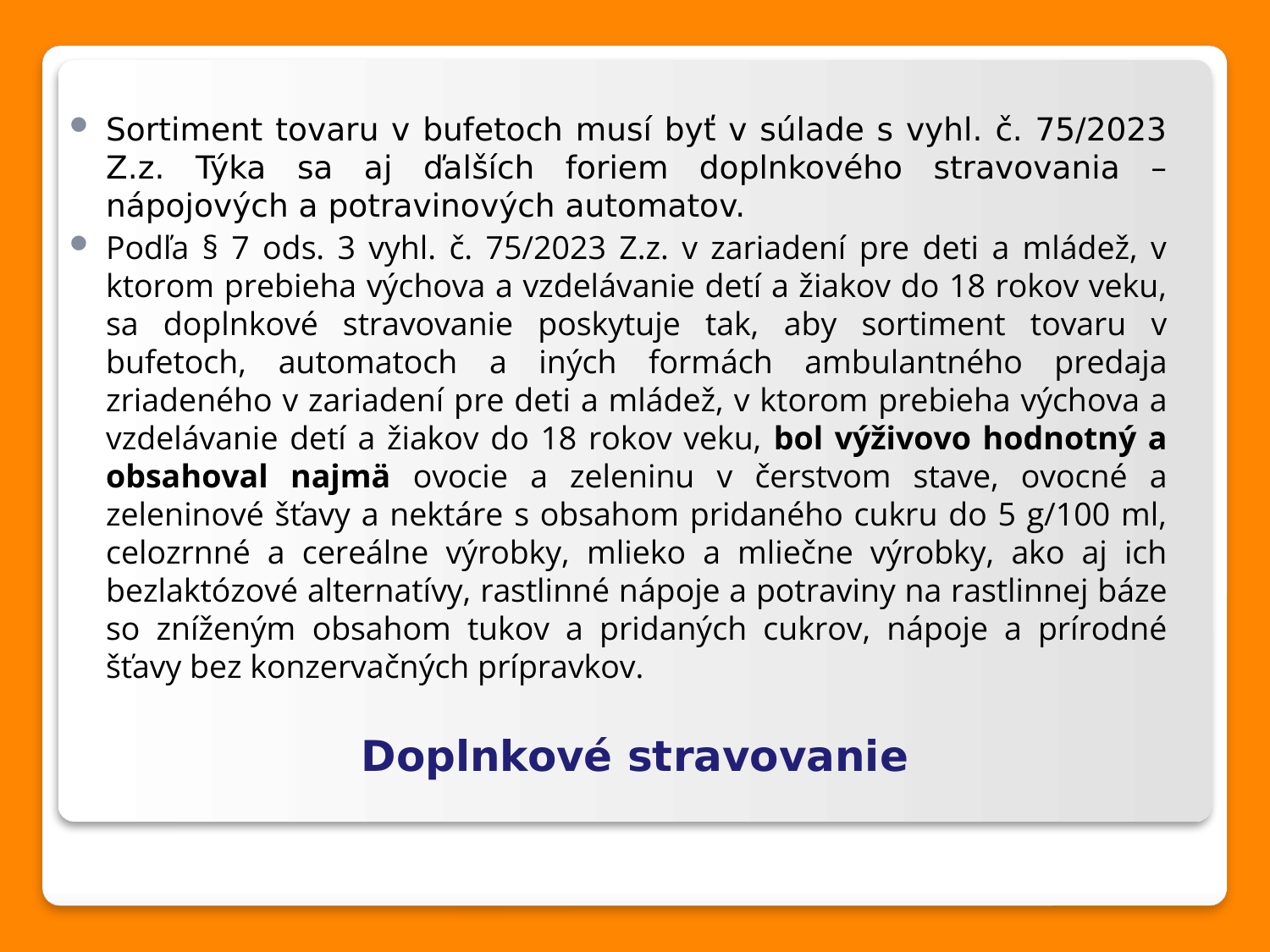

Sortiment tovaru v bufetoch musí byť v súlade s vyhl. č. 75/2023 Z.z. Týka sa aj ďalších foriem doplnkového stravovania – nápojových a potravinových automatov.
Podľa § 7 ods. 3 vyhl. č. 75/2023 Z.z. v zariadení pre deti a mládež, v ktorom prebieha výchova a vzdelávanie detí a žiakov do 18 rokov veku, sa doplnkové stravovanie poskytuje tak, aby sortiment tovaru v bufetoch, automatoch a iných formách ambulantného predaja zriadeného v zariadení pre deti a mládež, v ktorom prebieha výchova a vzdelávanie detí a žiakov do 18 rokov veku, bol výživovo hodnotný a obsahoval najmä ovocie a zeleninu v čerstvom stave, ovocné a zeleninové šťavy a nektáre s obsahom pridaného cukru do 5 g/100 ml, celozrnné a cereálne výrobky, mlieko a mliečne výrobky, ako aj ich bezlaktózové alternatívy, rastlinné nápoje a potraviny na rastlinnej báze so zníženým obsahom tukov a pridaných cukrov, nápoje a prírodné šťavy bez konzervačných prípravkov.
Doplnkové stravovanie